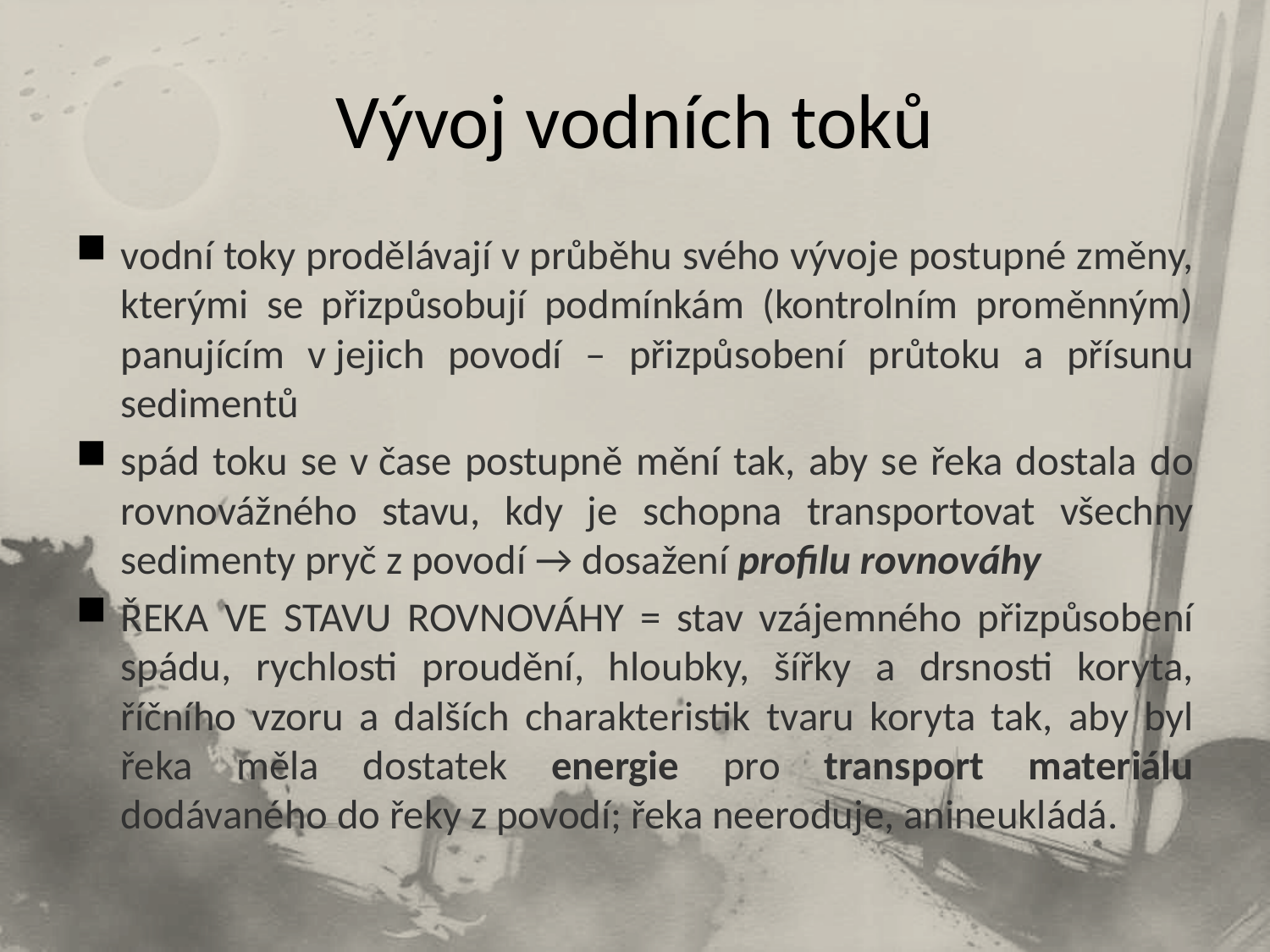

# Vývoj vodních toků
vodní toky prodělávají v průběhu svého vývoje postupné změny, kterými se přizpůsobují podmínkám (kontrolním proměnným) panujícím v jejich povodí – přizpůsobení průtoku a přísunu sedimentů
spád toku se v čase postupně mění tak, aby se řeka dostala do rovnovážného stavu, kdy je schopna transportovat všechny sedimenty pryč z povodí → dosažení profilu rovnováhy
ŘEKA VE STAVU ROVNOVÁHY = stav vzájemného přizpůsobení spádu, rychlosti proudění, hloubky, šířky a drsnosti koryta, říčního vzoru a dalších charakteristik tvaru koryta tak, aby byl řeka měla dostatek energie pro transport materiálu dodávaného do řeky z povodí; řeka neeroduje, anineukládá.